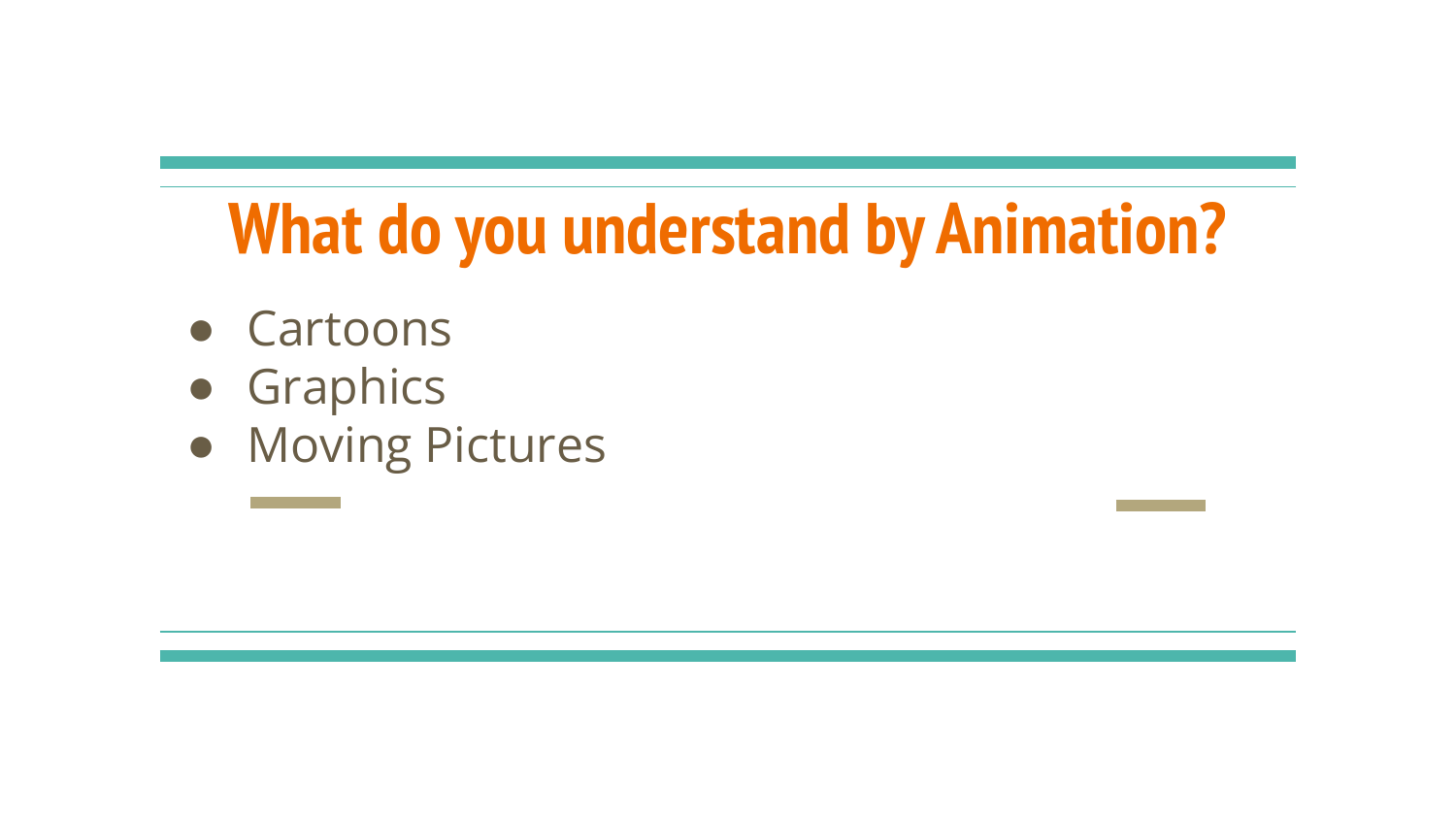

# What do you understand by Animation?
Cartoons
Graphics
Moving Pictures